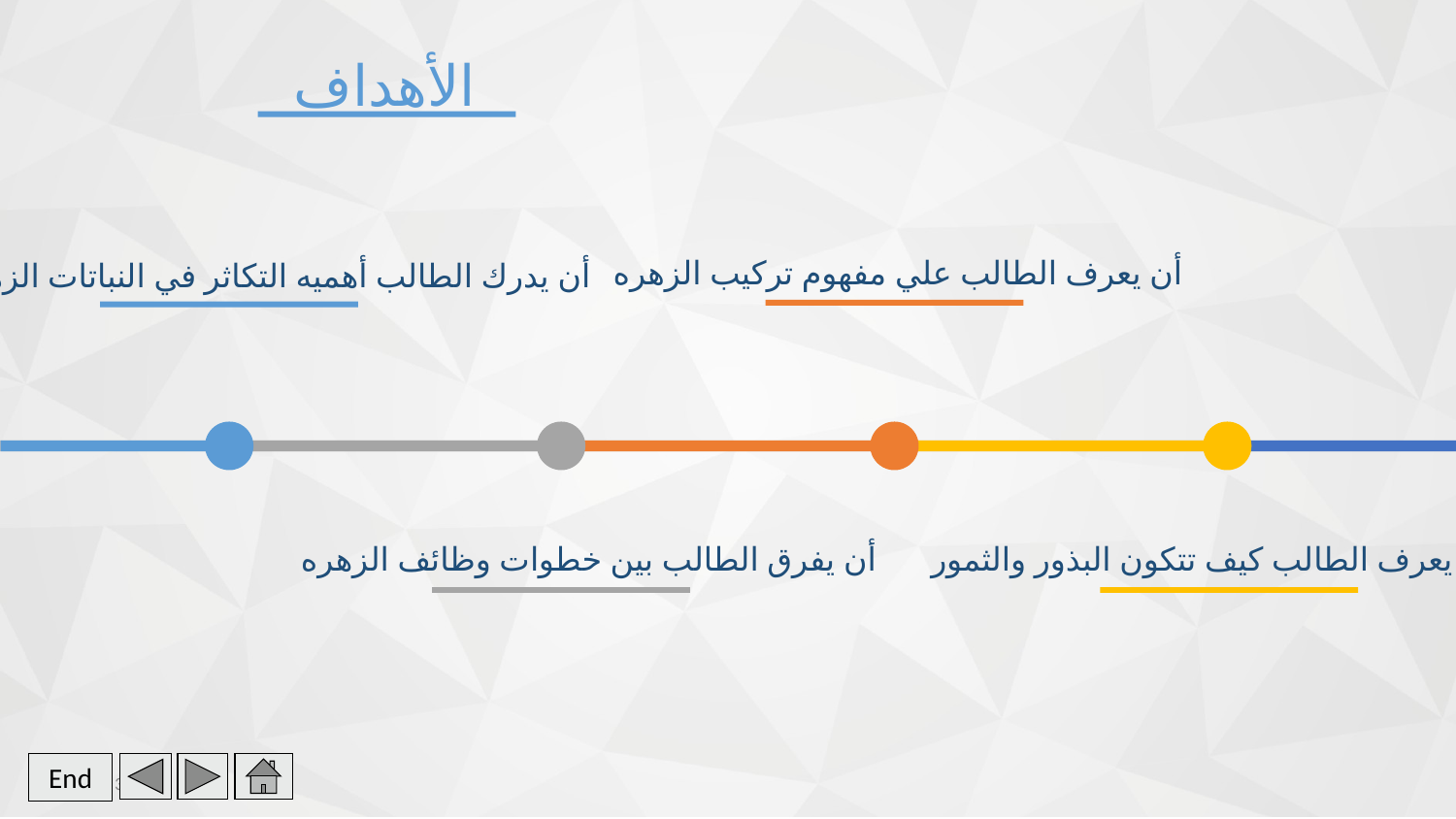

الأهداف
أن يعرف الطالب علي مفهوم تركيب الزهره
أن يدرك الطالب أهميه التكاثر في النباتات الزهريه
أن يفرق الطالب بين خطوات وظائف الزهره
أن يعرف الطالب كيف تتكون البذور والثمور
End

3